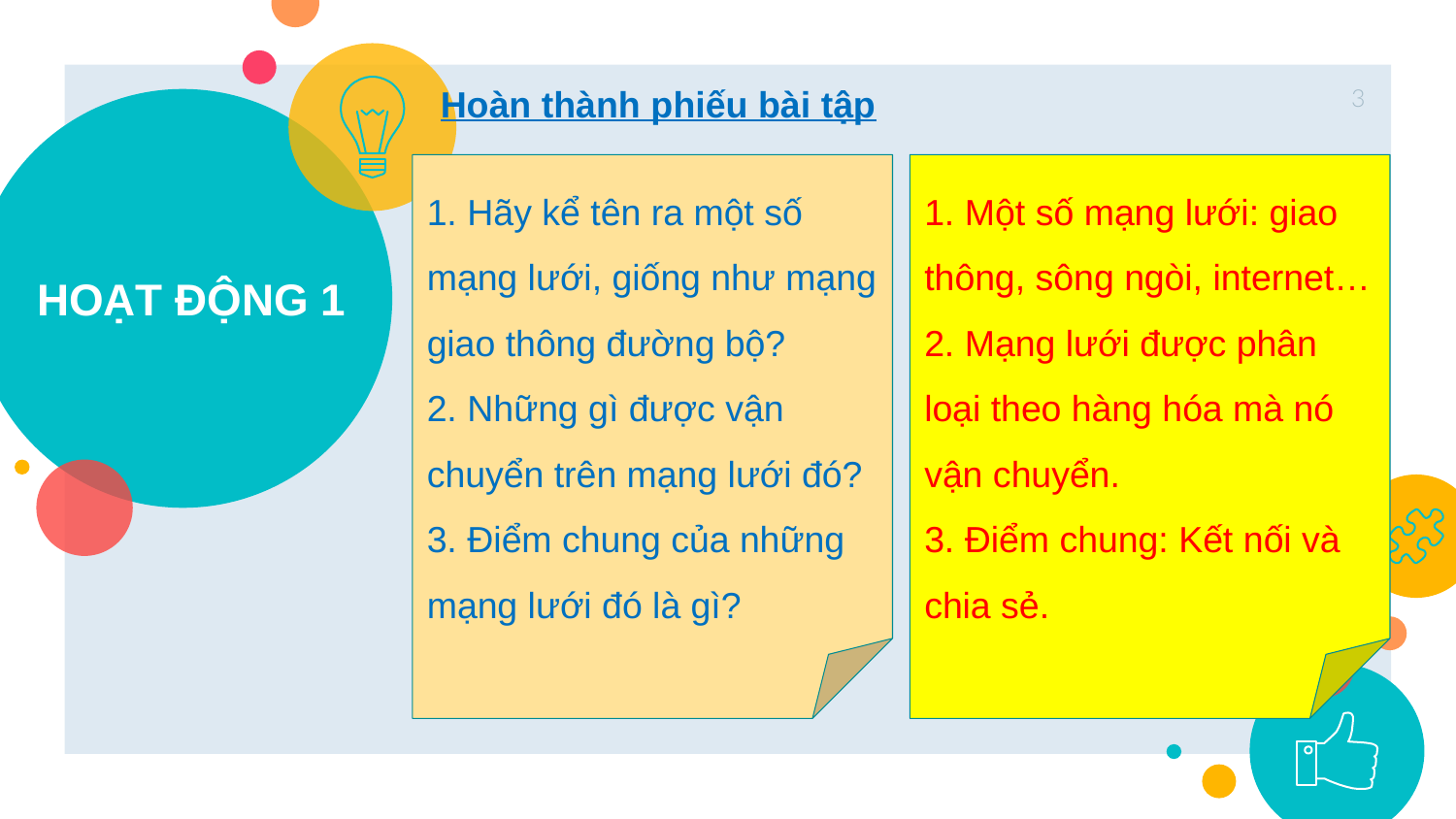

3
Hoàn thành phiếu bài tập
# HOẠT ĐỘNG 1
1. Hãy kể tên ra một số mạng lưới, giống như mạng giao thông đường bộ?
2. Những gì được vận chuyển trên mạng lưới đó?
3. Điểm chung của những mạng lưới đó là gì?
1. Một số mạng lưới: giao thông, sông ngòi, internet…
2. Mạng lưới được phân loại theo hàng hóa mà nó vận chuyển.
3. Điểm chung: Kết nối và chia sẻ.